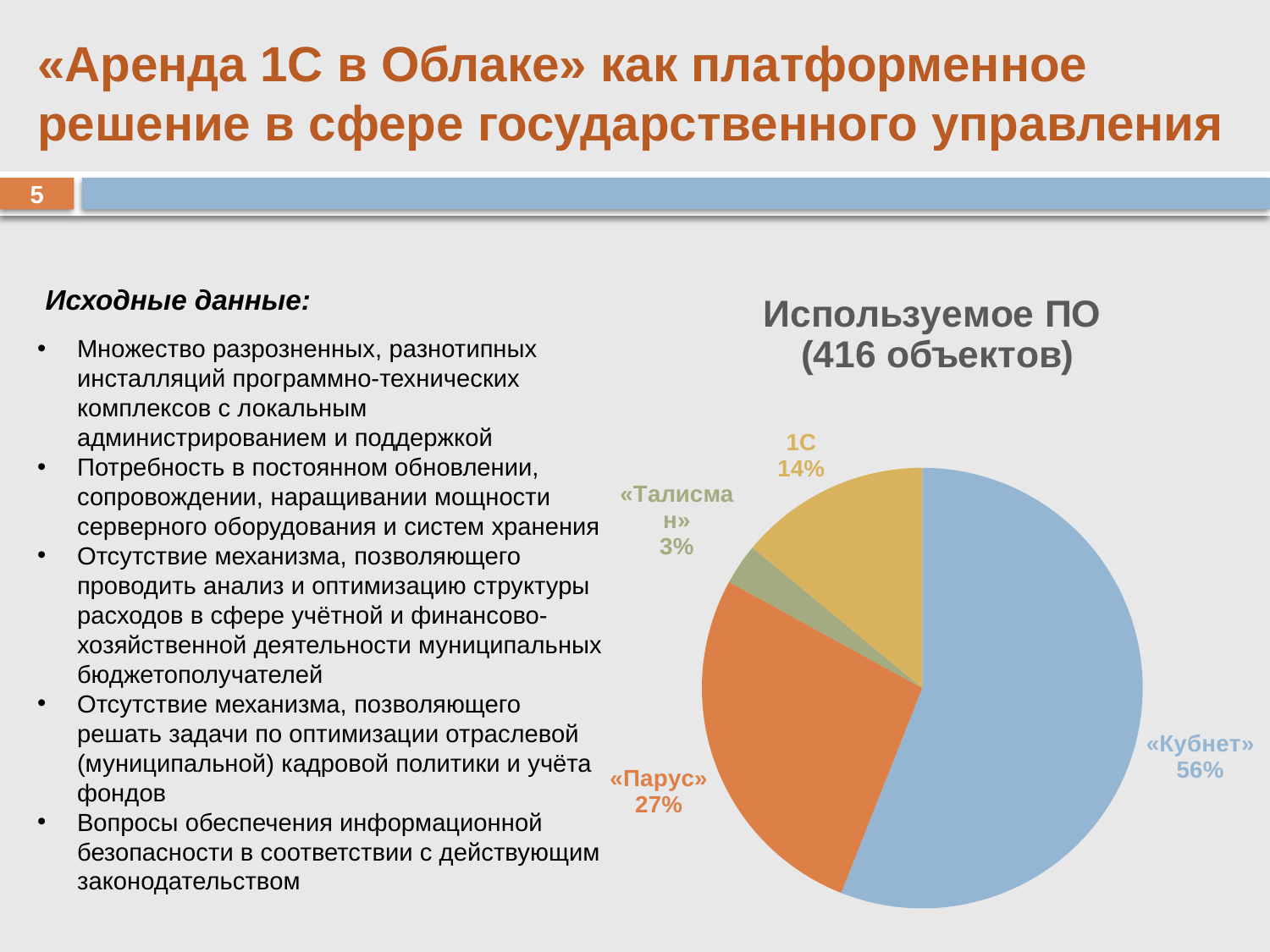

«Аренда 1С в Облаке» как платформенное решение в сфере государственного управления

5

 Исходные данные:

Множество разрозненных, разнотипных инсталляций программно-технических комплексов с локальным администрированием и поддержкой
Потребность в постоянном обновлении, сопровождении, наращивании мощности серверного оборудования и систем хранения
Отсутствие механизма, позволяющего проводить анализ и оптимизацию структуры расходов в сфере учётной и финансово-хозяйственной деятельности муниципальных бюджетополучателей
Отсутствие механизма, позволяющего решать задачи по оптимизации отраслевой (муниципальной) кадровой политики и учёта фондов
Вопросы обеспечения информационной безопасности в соответствии с действующим законодательством

### Chart: Используемое ПО
(416 объектов)

| Category | Используемое ПО |
|---|---|
| «Кубнет» | 56.0 |
| «Парус» | 27.0 |
| «Талисман» | 3.0 |
| 1С | 14.0 |